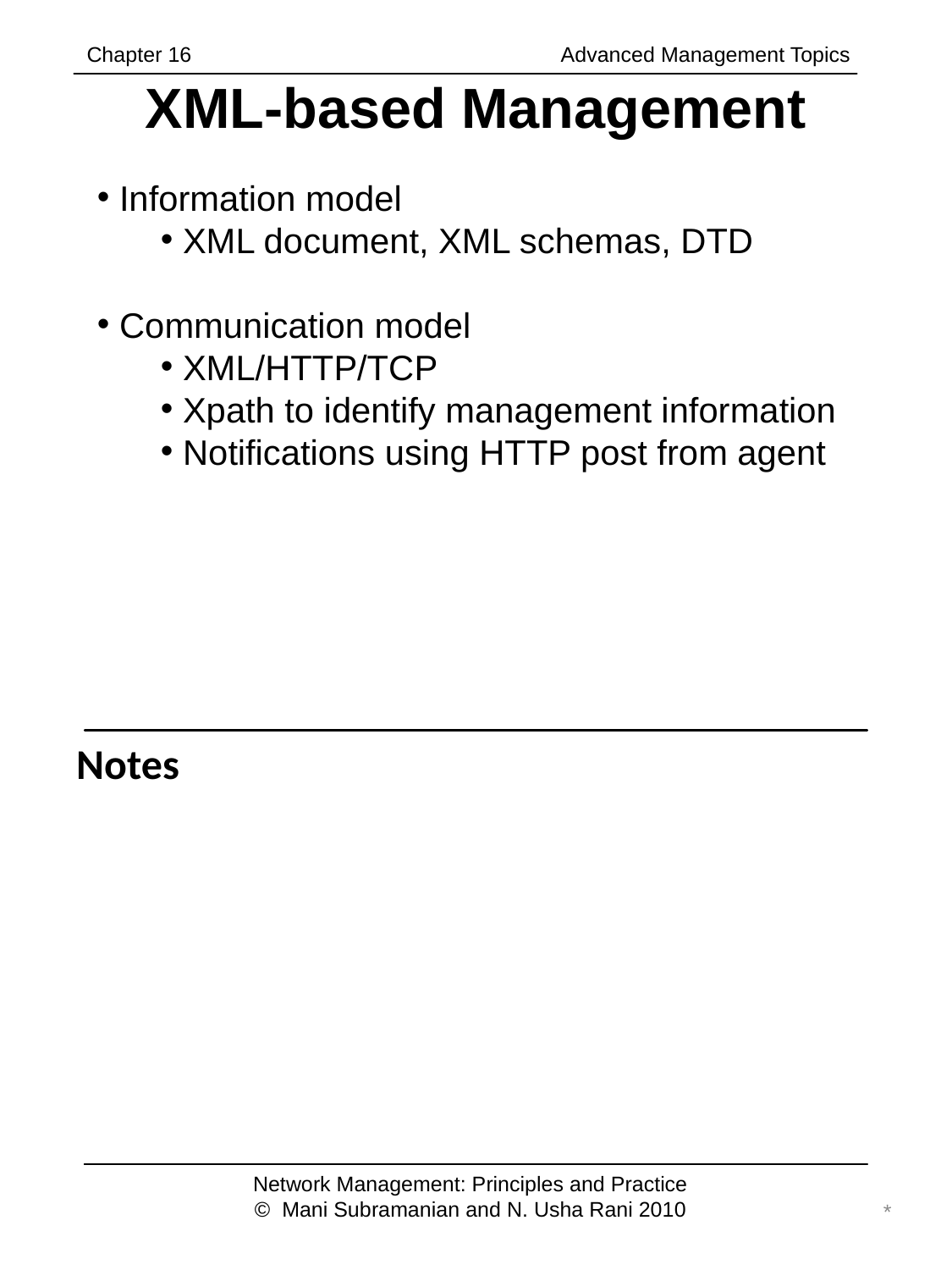

Chapter 16		     	                Advanced Management Topics
# XML-based Management
 Information model
 XML document, XML schemas, DTD
 Communication model
 XML/HTTP/TCP
 Xpath to identify management information
 Notifications using HTTP post from agent
Notes

Network Management: Principles and Practice
©  Mani Subramanian and N. Usha Rani 2010

*